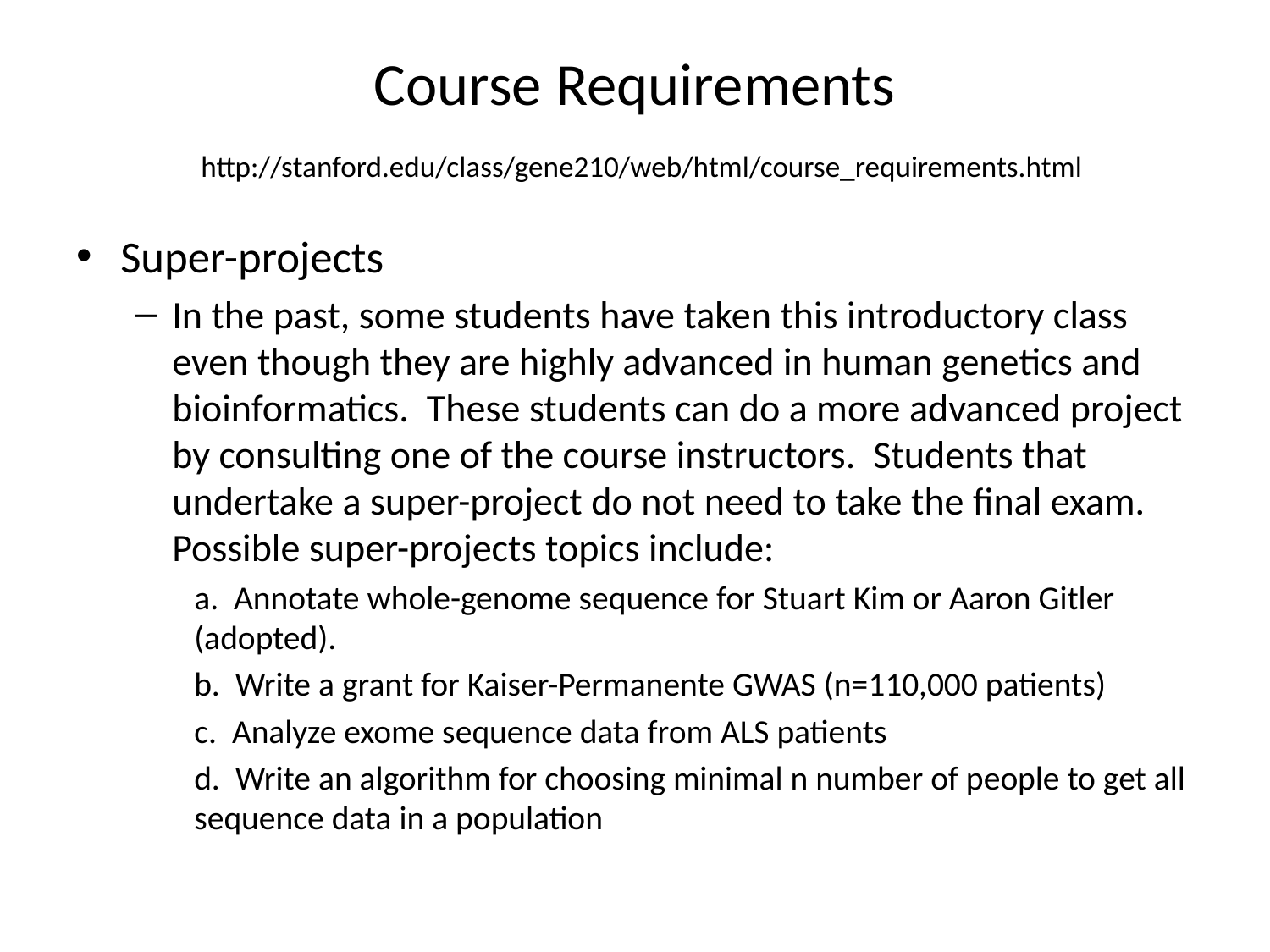

# Course Requirements http://stanford.edu/class/gene210/web/html/course_requirements.html
Super-projects
In the past, some students have taken this introductory class even though they are highly advanced in human genetics and bioinformatics.  These students can do a more advanced project by consulting one of the course instructors.  Students that undertake a super-project do not need to take the final exam.  Possible super-projects topics include:
a.  Annotate whole-genome sequence for Stuart Kim or Aaron Gitler (adopted).
b.  Write a grant for Kaiser-Permanente GWAS (n=110,000 patients)
c.  Analyze exome sequence data from ALS patients
d.  Write an algorithm for choosing minimal n number of people to get all sequence data in a population